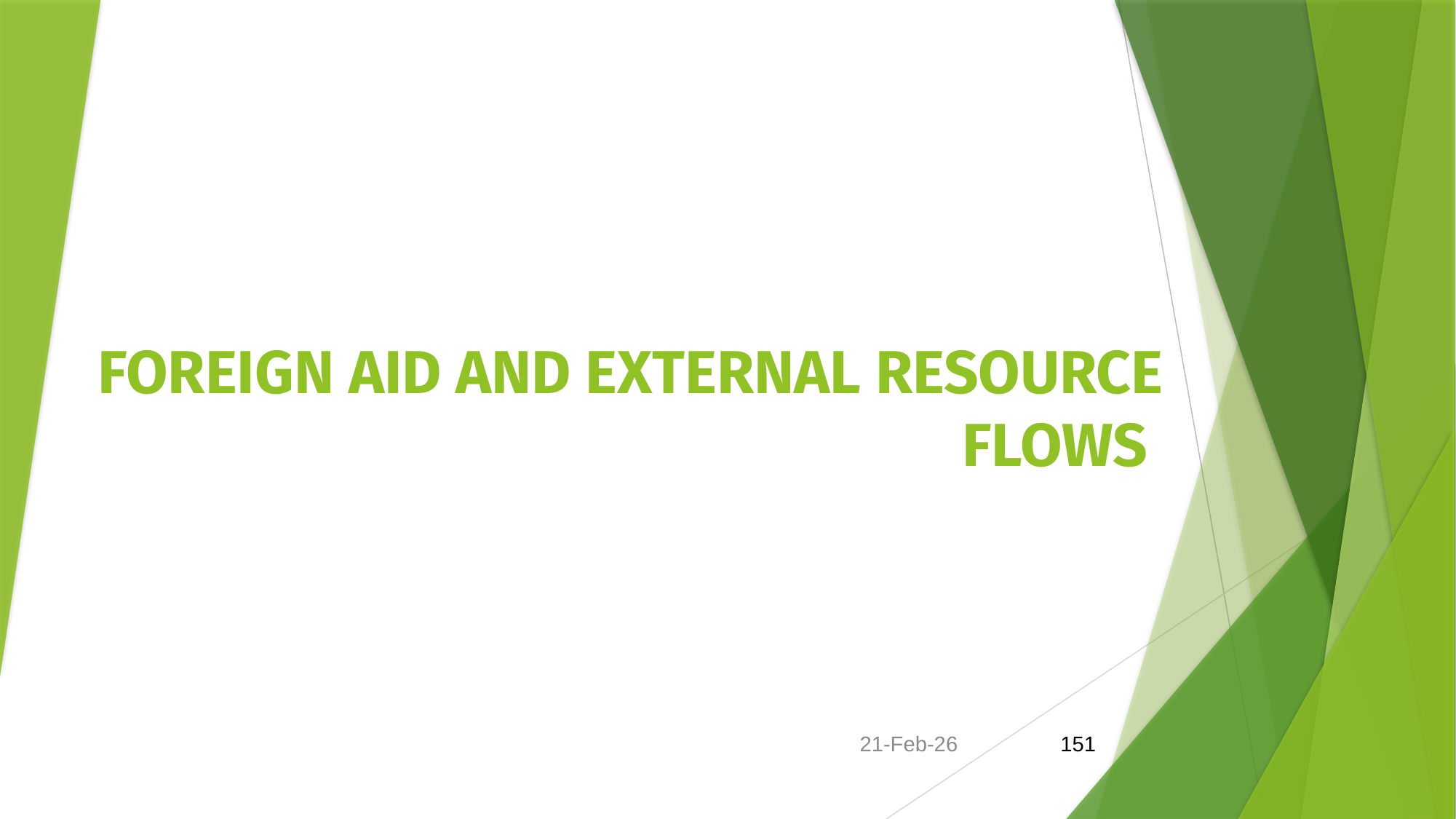

# FOREIGN AID AND EXTERNAL RESOURCE FLOWS
21-Feb-26
151